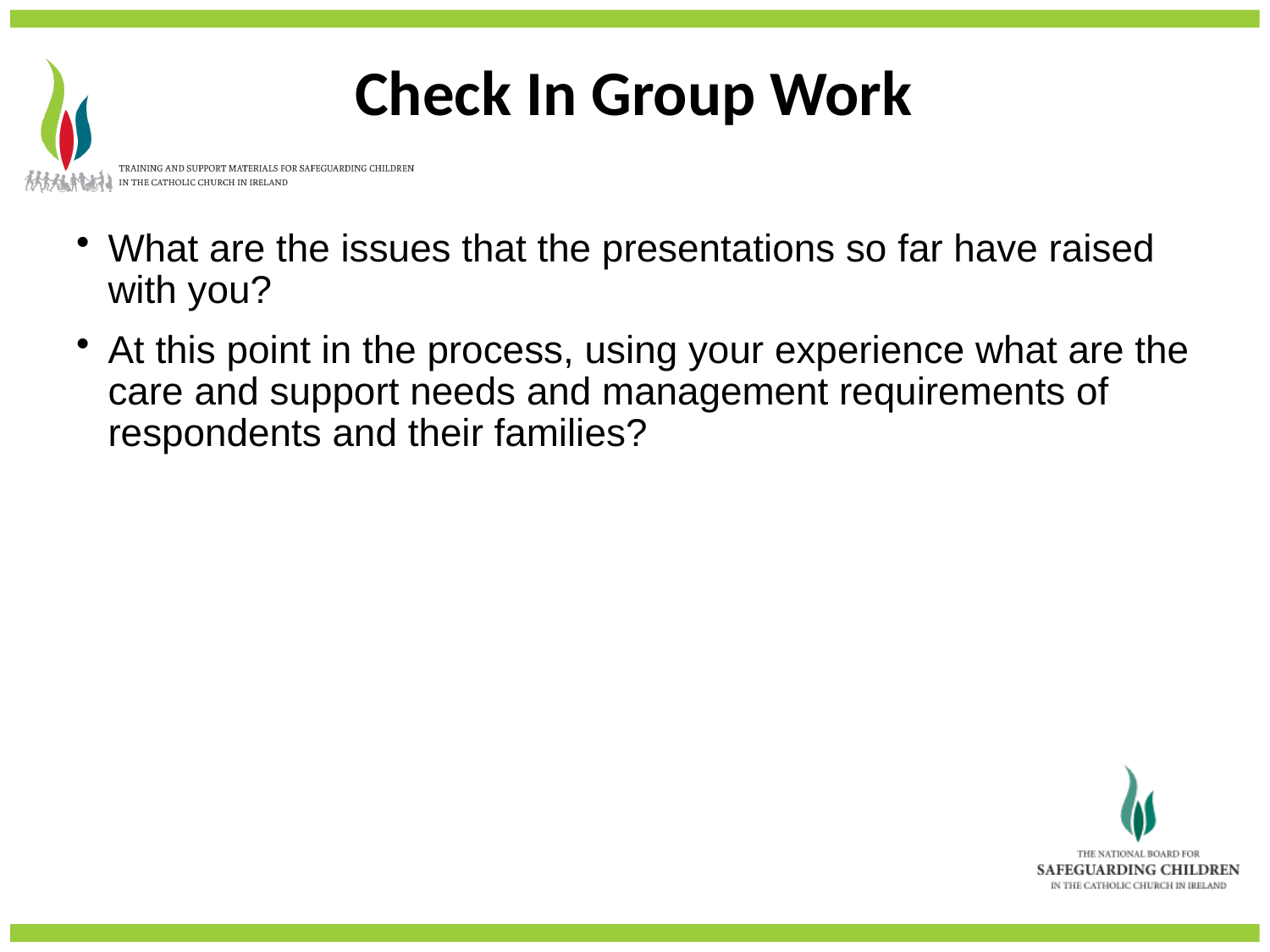

Check In Group Work
What are the issues that the presentations so far have raised with you?
At this point in the process, using your experience what are the care and support needs and management requirements of respondents and their families?